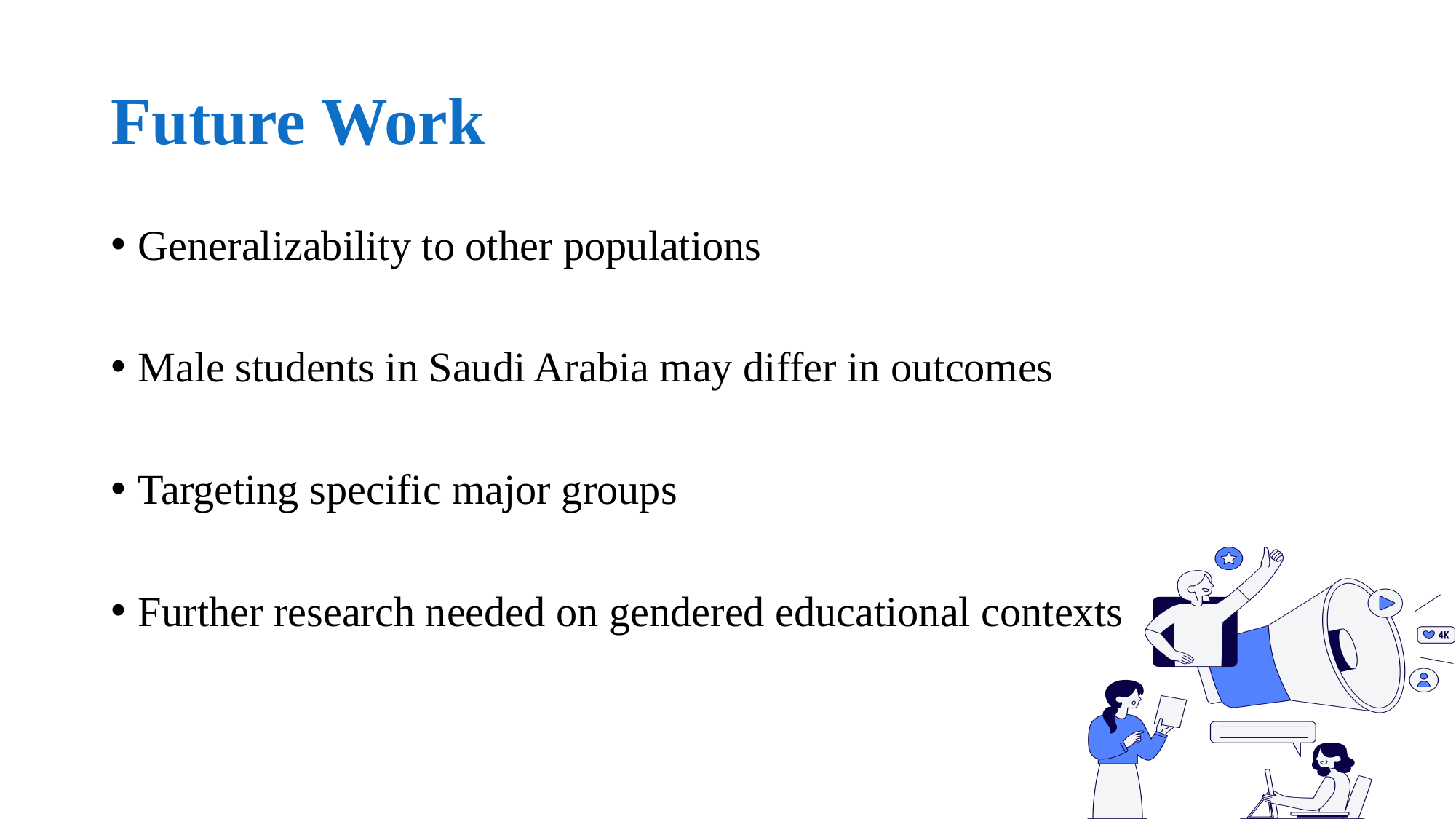

# Future Work
Generalizability to other populations

Male students in Saudi Arabia may differ in outcomes

Targeting specific major groups

Further research needed on gendered educational contexts

29